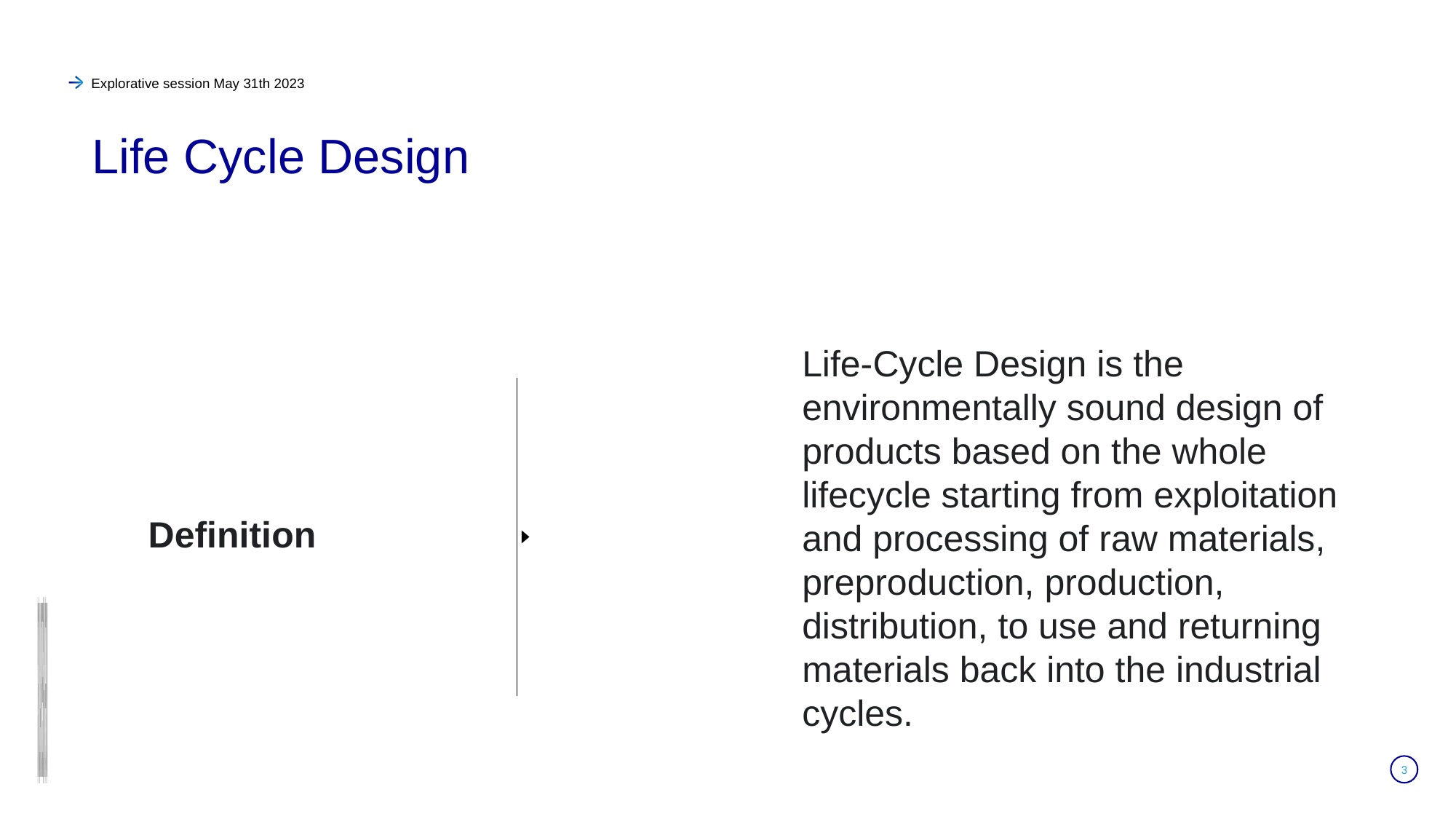

# Explorative session May 31th 2023

Life Cycle Design
Life-Cycle Design is the environmentally sound design of products based on the whole lifecycle starting from exploitation and processing of raw materials, preproduction, production, distribution, to use and returning materials back into the industrial cycles.

Definition